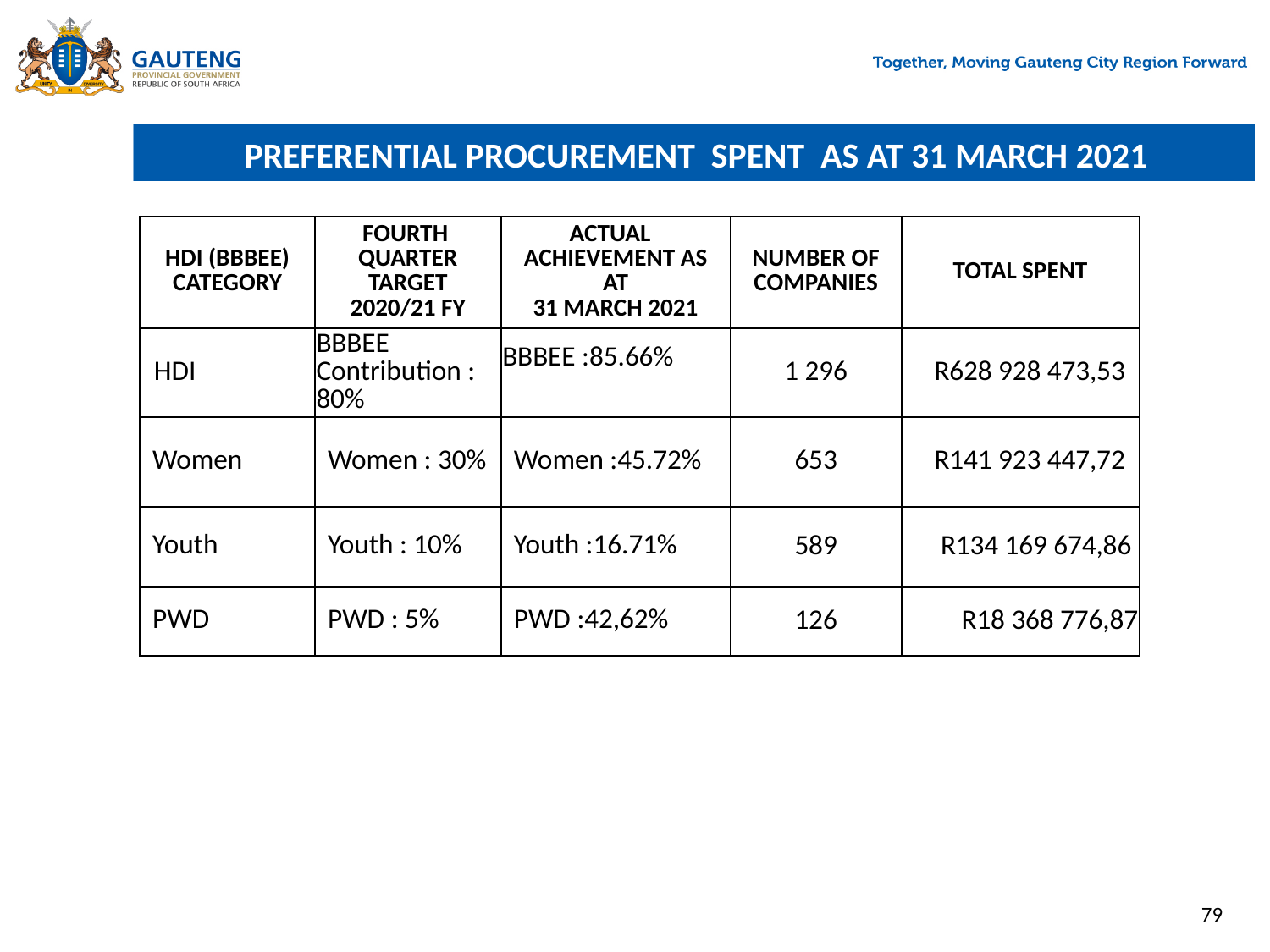

# PREFERENTIAL PROCUREMENT  SPENT  AS AT 31 MARCH 2021
| HDI (BBBEE) CATEGORY | FOURTH QUARTER TARGET 2020/21 FY | ACTUAL ACHIEVEMENT AS AT 31 MARCH 2021 | NUMBER OF COMPANIES | TOTAL SPENT |
| --- | --- | --- | --- | --- |
| HDI | BBBEE Contribution : 80% | BBBEE :85.66% | 1 296 | R628 928 473,53 |
| Women | Women : 30% | Women :45.72% | 653 | R141 923 447,72 |
| Youth | Youth : 10% | Youth :16.71% | 589 | R134 169 674,86 |
| PWD | PWD : 5% | PWD :42,62% | 126 | R18 368 776,87 |
79